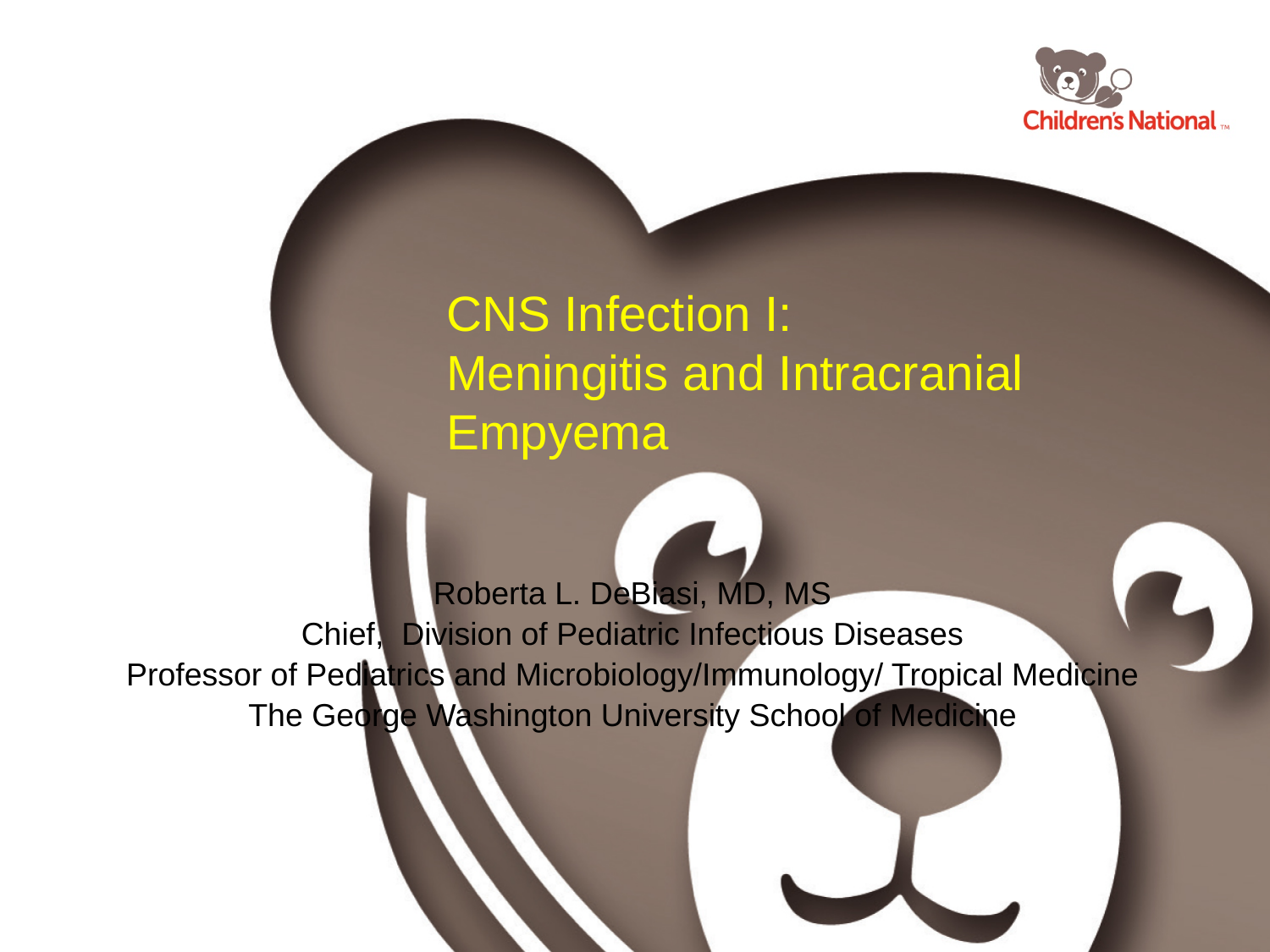

# CNS Infection I: Meningitis and Intracranial Empyema
Roberta L. DeBiasi, MD, MS
Chief,  Division of Pediatric Infectious Diseases
Professor of Pediatrics and Microbiology/Immunology/ Tropical Medicine
The George Washington University School of Medicine